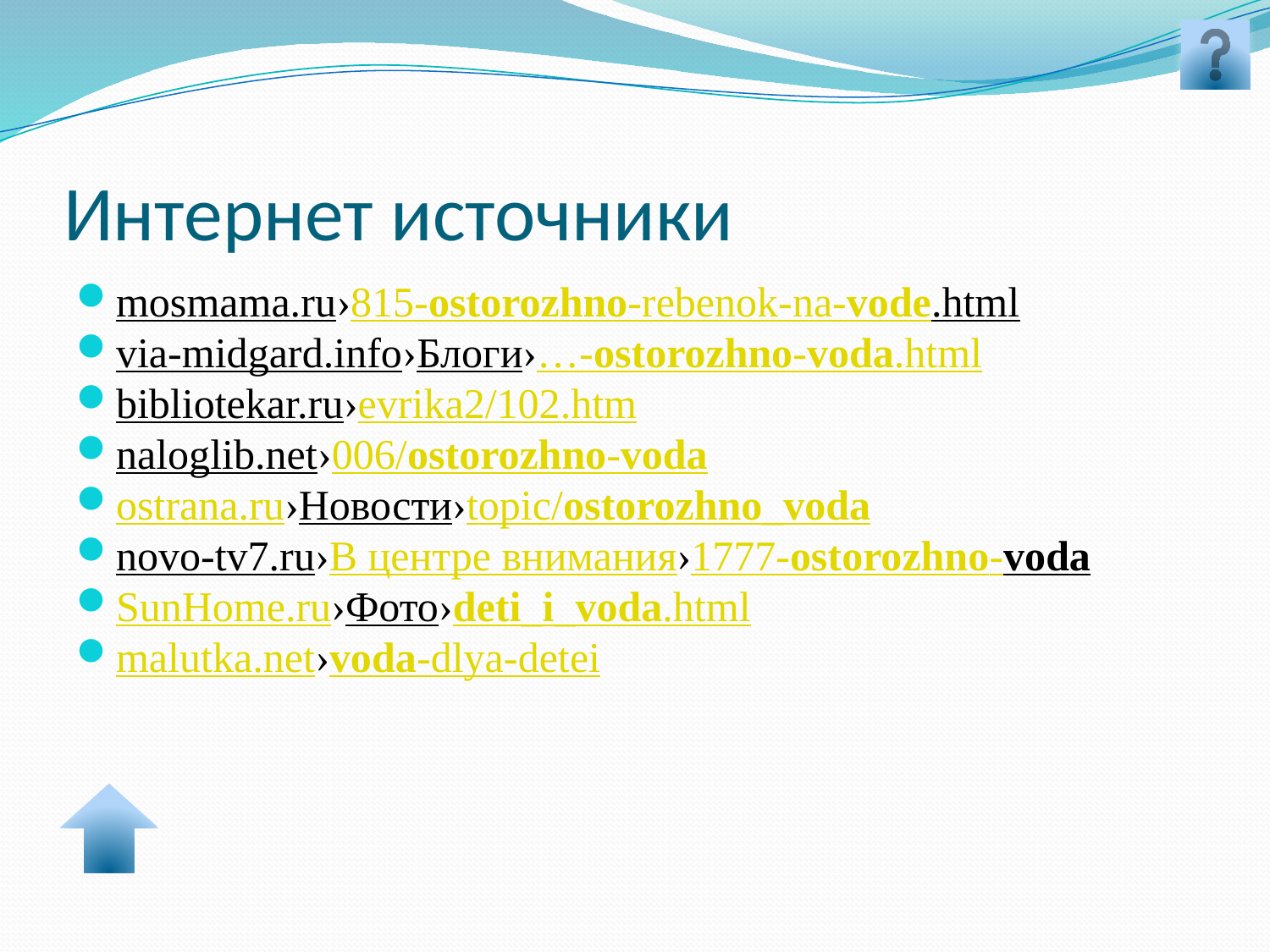

# Интернет источники
mosmama.ru›815-ostorozhno-rebenok-na-vode.html
via-midgard.info›Блоги›…-ostorozhno-voda.html
bibliotekar.ru›evrika2/102.htm
naloglib.net›006/ostorozhno-voda
ostrana.ru›Новости›topic/ostorozhno_voda
novo-tv7.ru›В центре внимания›1777-ostorozhno-voda
SunHome.ru›Фото›deti_i_voda.html
malutka.net›voda-dlya-detei